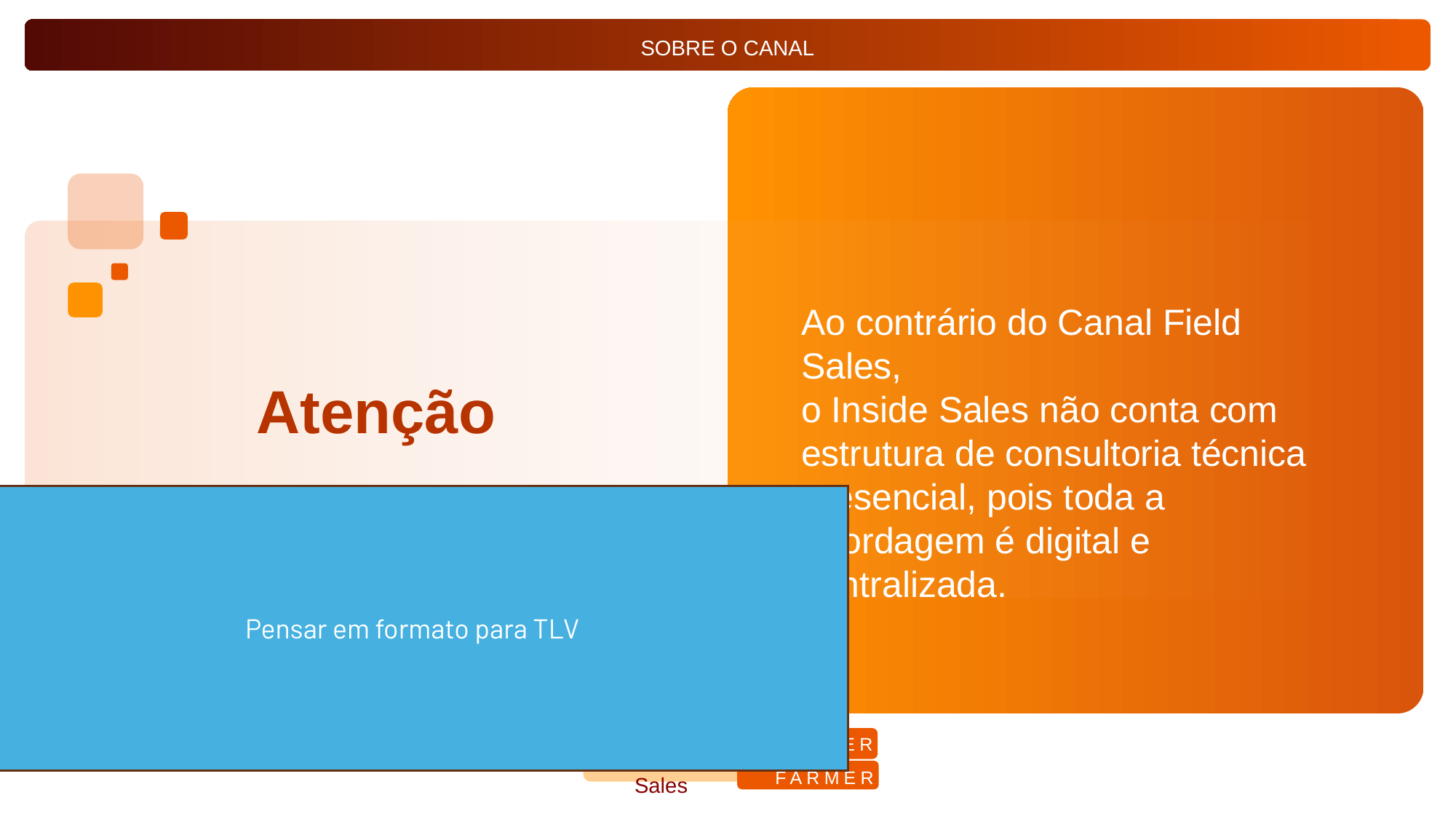

Ao contrário do Canal Field Sales,
o Inside Sales não conta com estrutura de consultoria técnica presencial, pois toda a abordagem é digital e centralizada.
Atenção
Pensar em formato para TLV